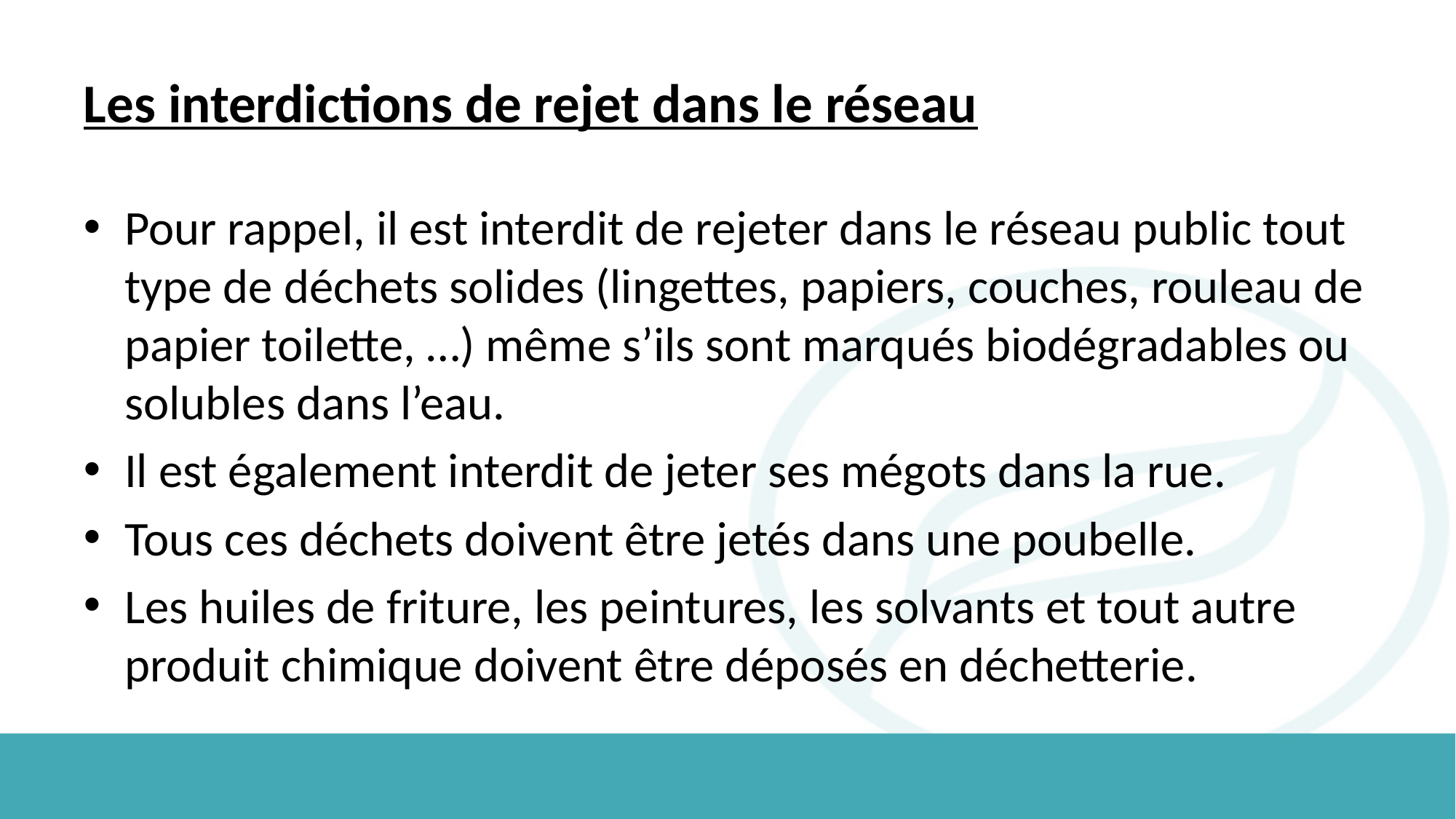

# Les interdictions de rejet dans le réseau
Pour rappel, il est interdit de rejeter dans le réseau public tout type de déchets solides (lingettes, papiers, couches, rouleau de papier toilette, …) même s’ils sont marqués biodégradables ou solubles dans l’eau.
Il est également interdit de jeter ses mégots dans la rue.
Tous ces déchets doivent être jetés dans une poubelle.
Les huiles de friture, les peintures, les solvants et tout autre produit chimique doivent être déposés en déchetterie.